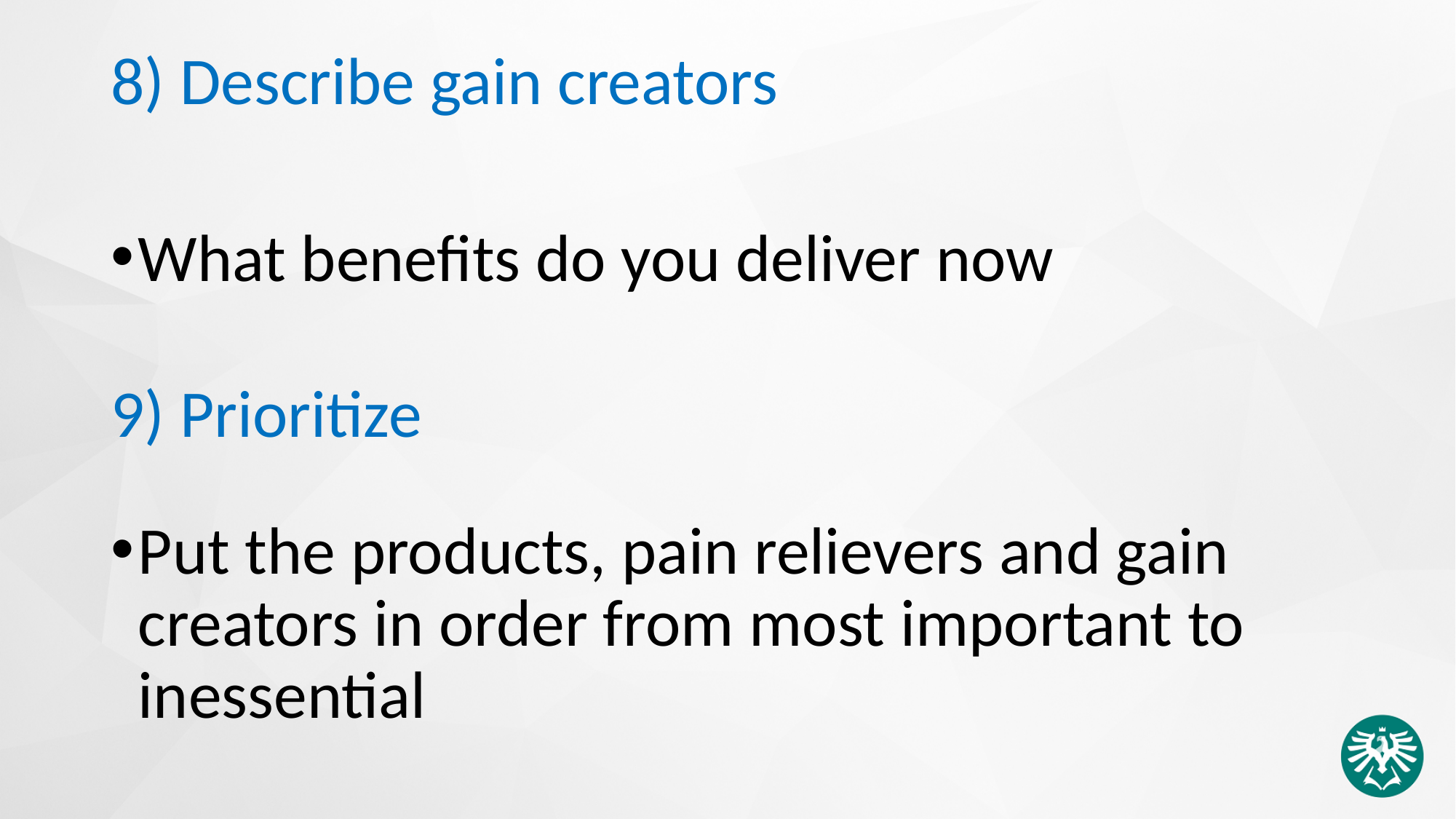

# 8) Describe gain creators
What benefits do you deliver now

9) Prioritize
Put the products, pain relievers and gain creators in order from most important to inessential